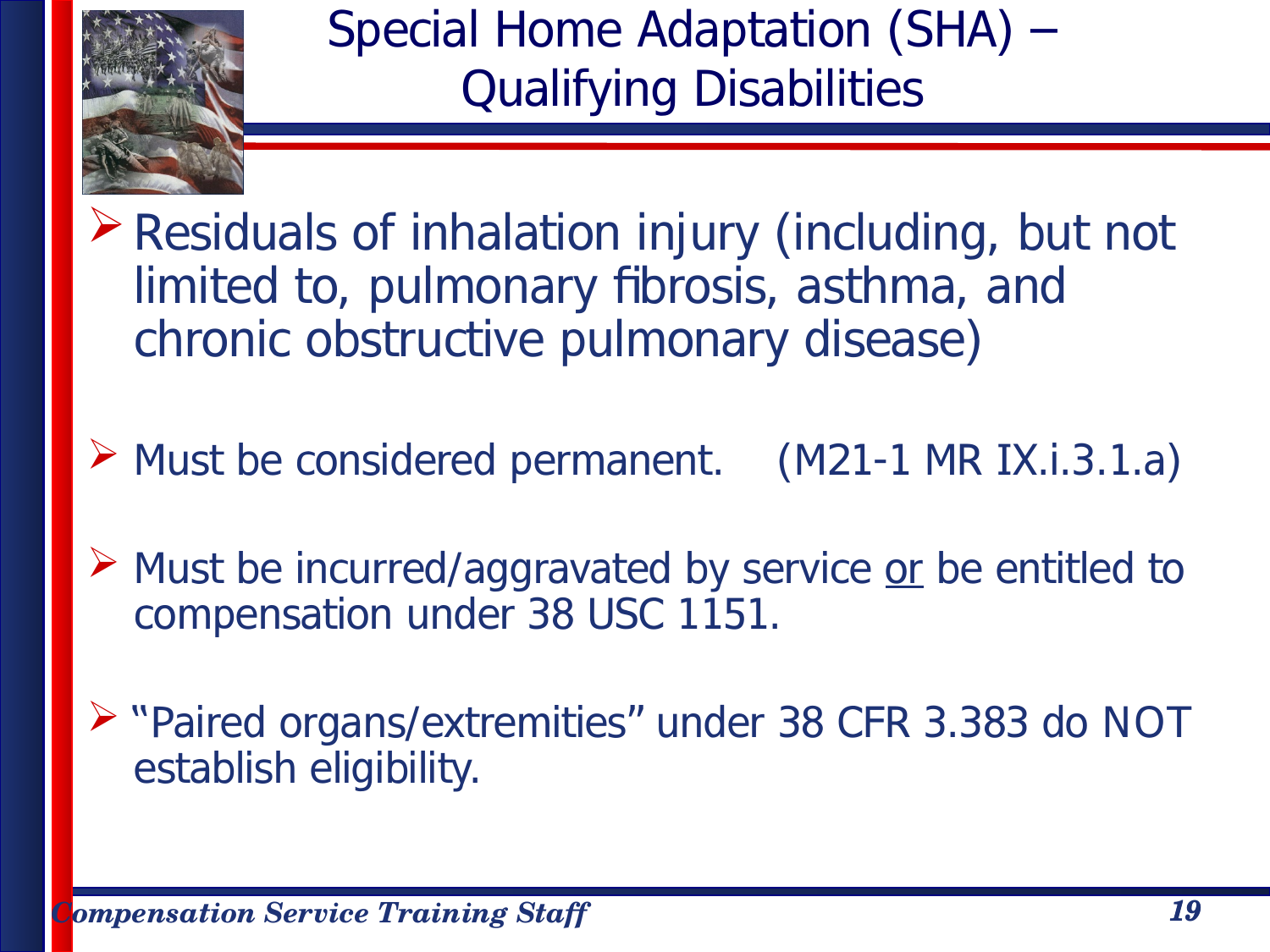

Special Home Adaptation (SHA) – Qualifying Disabilities
Residuals of inhalation injury (including, but not limited to, pulmonary fibrosis, asthma, and chronic obstructive pulmonary disease)

Must be considered permanent.    (M21-1 MR IX.i.3.1.a)

Must be incurred/aggravated by service or be entitled to compensation under 38 USC 1151.

“Paired organs/extremities” under 38 CFR 3.383 do NOT establish eligibility.

19
19